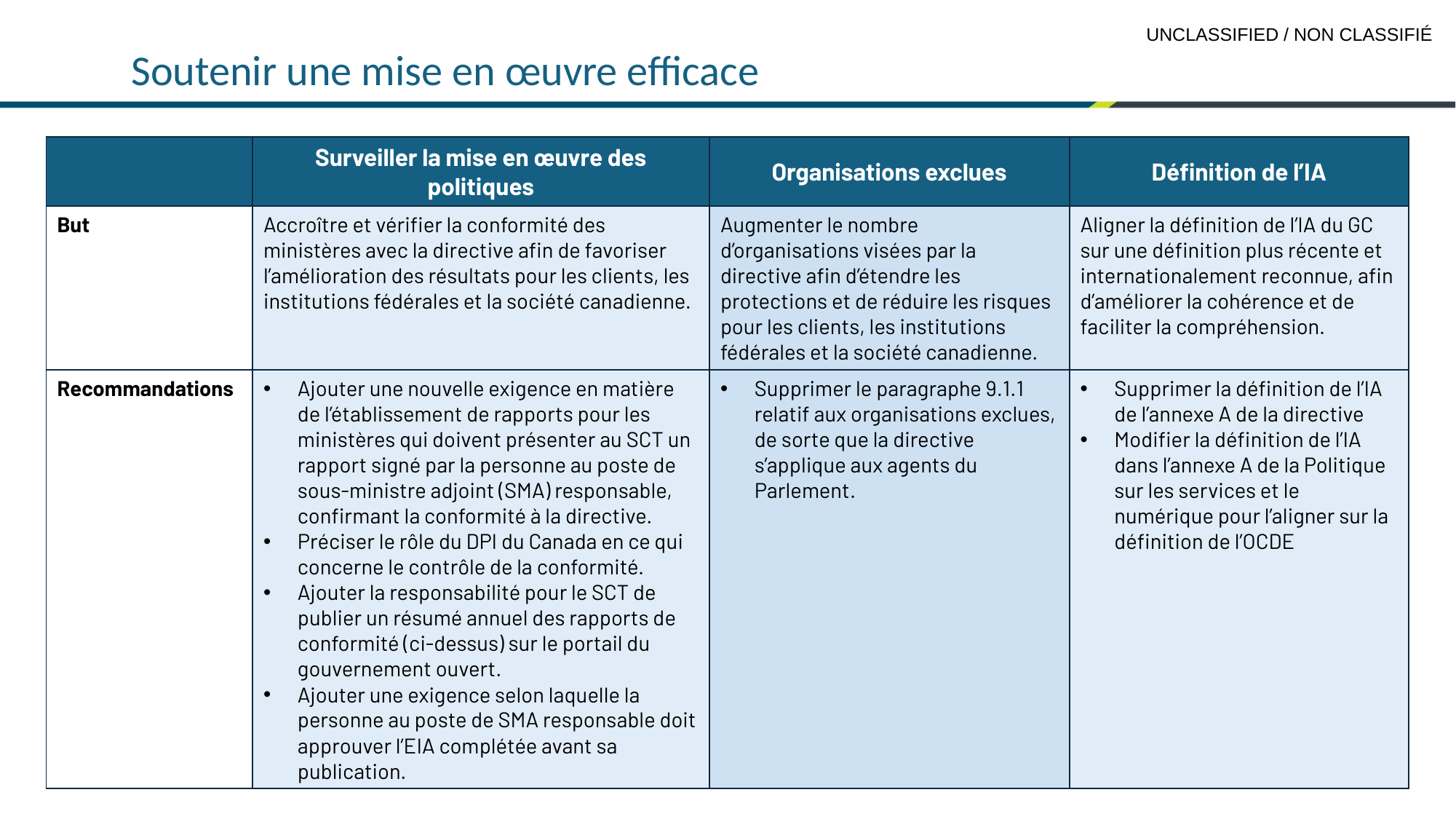

# Soutenir une mise en œuvre efficace
|  | Surveiller la mise en œuvre des politiques | Organisations exclues | Définition de l’IA |
| --- | --- | --- | --- |
| But | Accroître et vérifier la conformité des ministères avec la directive afin de favoriser l’amélioration des résultats pour les clients, les institutions fédérales et la société canadienne. | Augmenter le nombre d’organisations visées par la directive afin d’étendre les protections et de réduire les risques pour les clients, les institutions fédérales et la société canadienne. | Aligner la définition de l’IA du GC sur une définition plus récente et internationalement reconnue, afin d’améliorer la cohérence et de faciliter la compréhension. |
| Recommandations | Ajouter une nouvelle exigence en matière de l’établissement de rapports pour les ministères qui doivent présenter au SCT un rapport signé par la personne au poste de sous-ministre adjoint (SMA) responsable, confirmant la conformité à la directive. Préciser le rôle du DPI du Canada en ce qui concerne le contrôle de la conformité. Ajouter la responsabilité pour le SCT de publier un résumé annuel des rapports de conformité (ci-dessus) sur le portail du gouvernement ouvert. Ajouter une exigence selon laquelle la personne au poste de SMA responsable doit approuver l’EIA complétée avant sa publication. | Supprimer le paragraphe 9.1.1 relatif aux organisations exclues, de sorte que la directive s’applique aux agents du Parlement. | Supprimer la définition de l’IA de l’annexe A de la directive Modifier la définition de l’IA dans l’annexe A de la Politique sur les services et le numérique pour l’aligner sur la définition de l’OCDE |
10